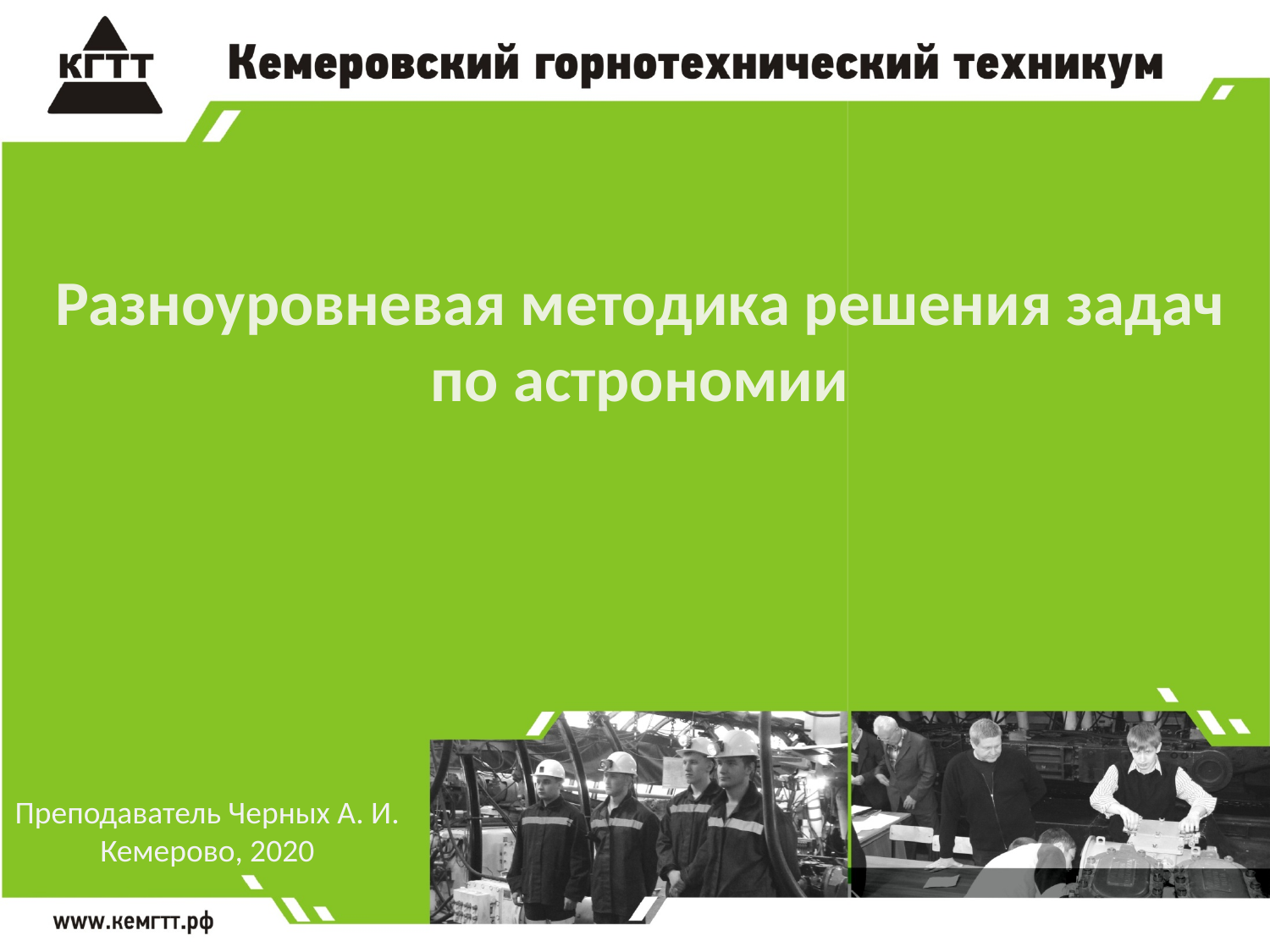

Разноуровневая методика решения задач по астрономии
Преподаватель Черных А. И.
Кемерово, 2020